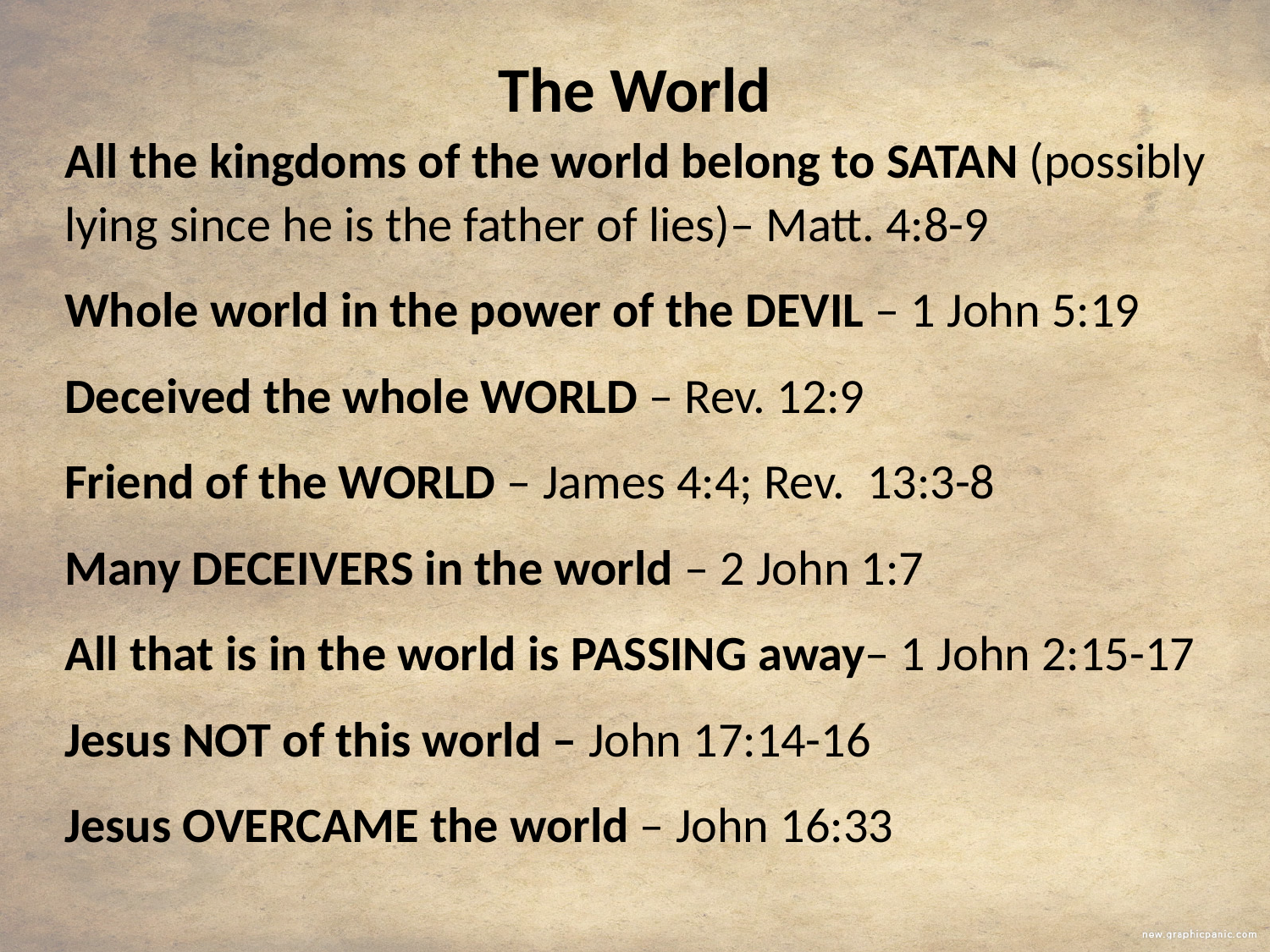

The World
All the kingdoms of the world belong to Satan (possibly lying since he is the father of lies)– Matt. 4:8-9

Whole world in the power of the devil – 1 John 5:19

Deceived the whole world – Rev. 12:9

Friend of the world – James 4:4; Rev.  13:3-8

Many deceivers in the world – 2 John 1:7

All that is in the world is passing away– 1 John 2:15-17

Jesus not of this world – John 17:14-16

Jesus overcame the world – John 16:33